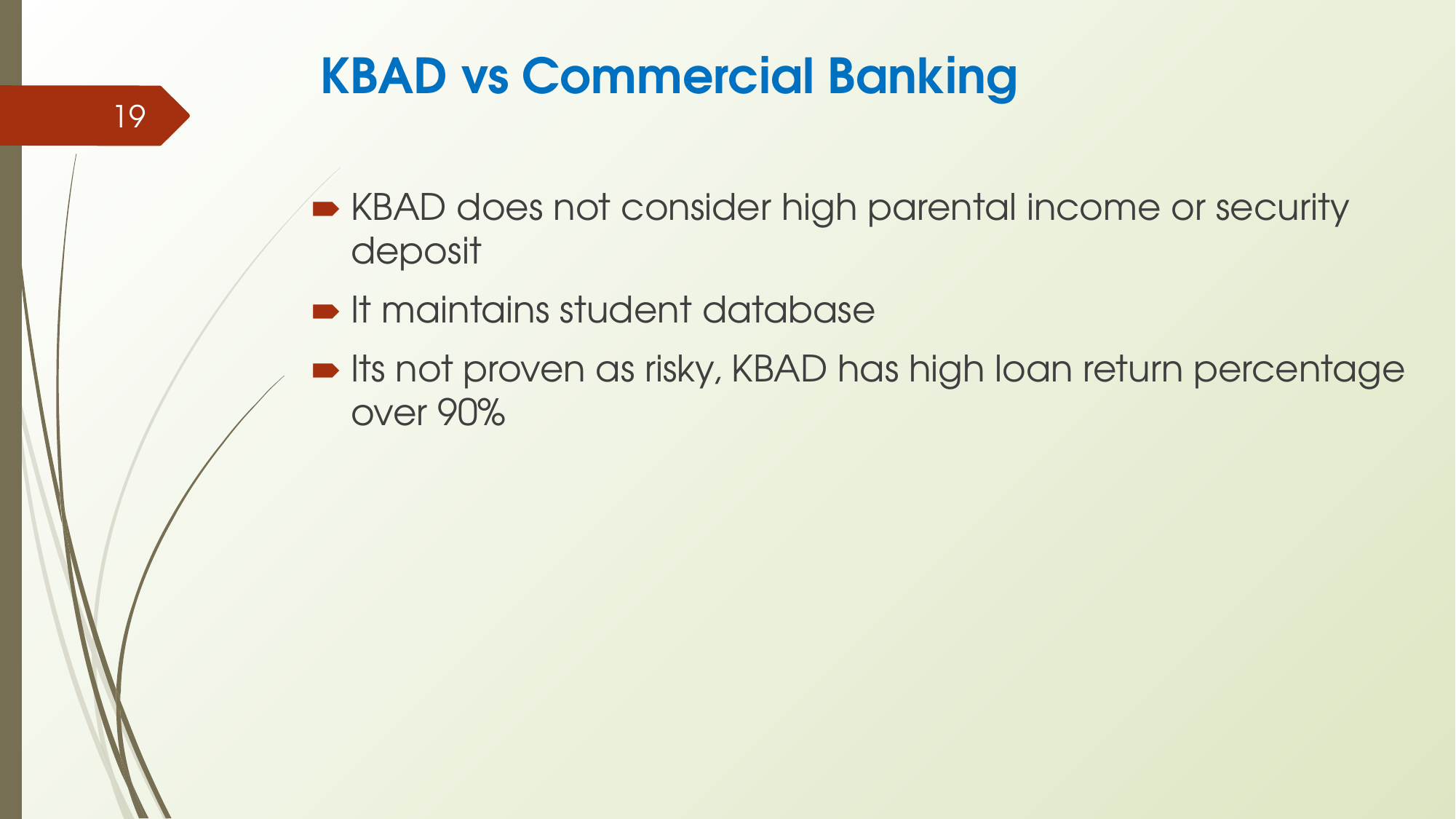

# KBAD vs Commercial Banking
19
KBAD does not consider high parental income or security deposit
It maintains student database
Its not proven as risky, KBAD has high loan return percentage over 90%